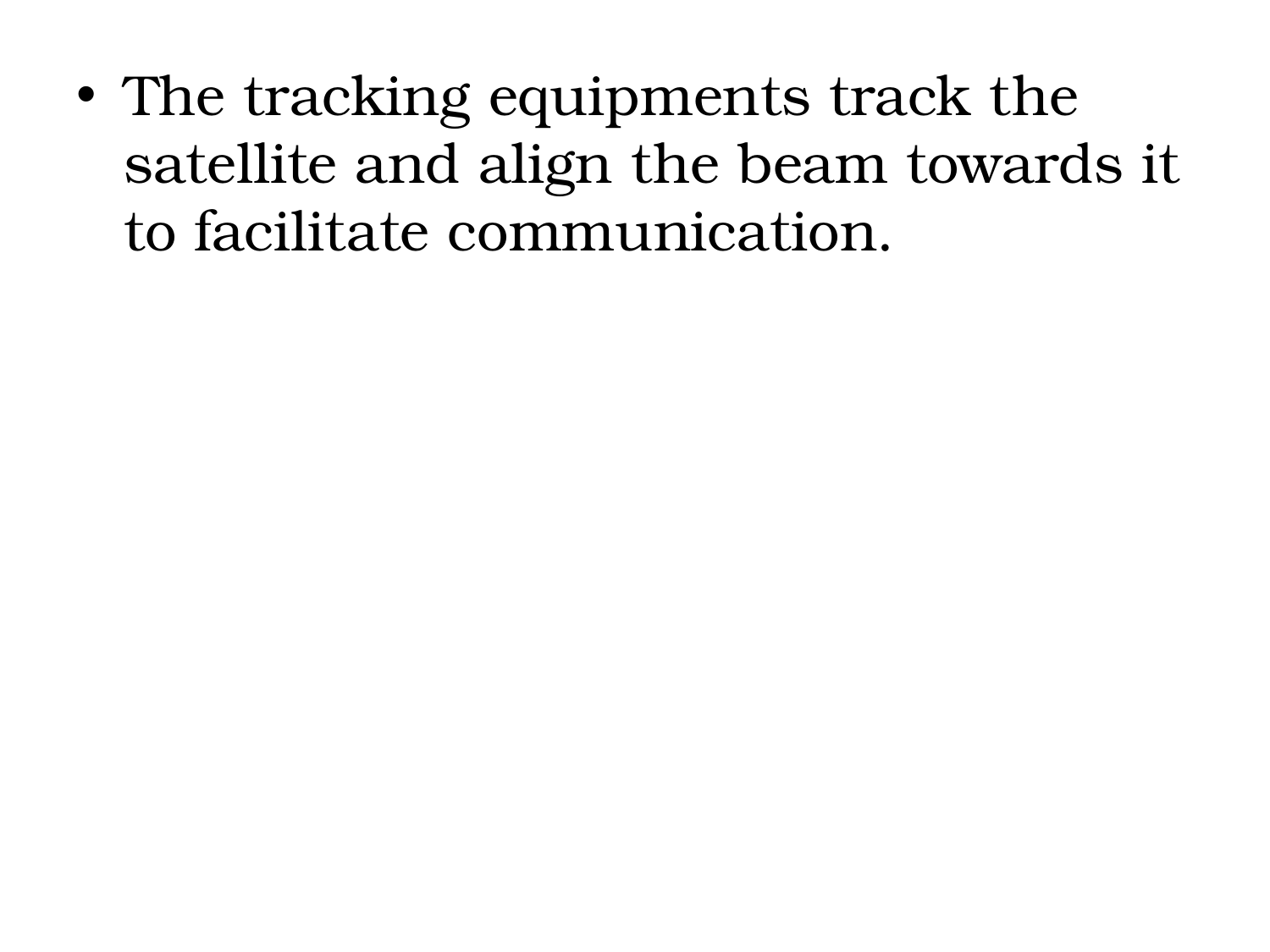

The tracking equipments track the satellite and align the beam towards it to facilitate communication.